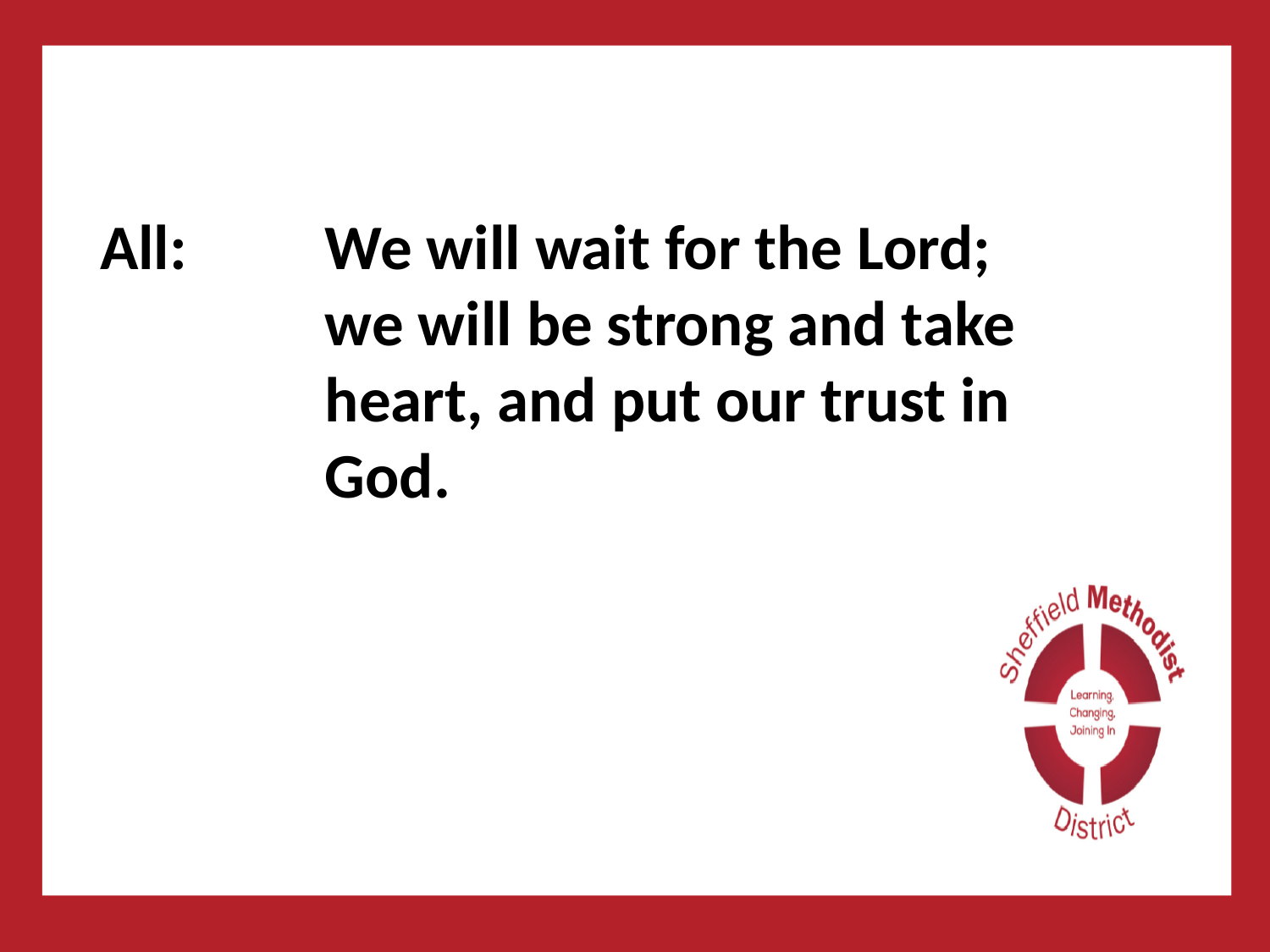

#
All: 	We will wait for the Lord; we will be strong and take heart, and put our trust in God.